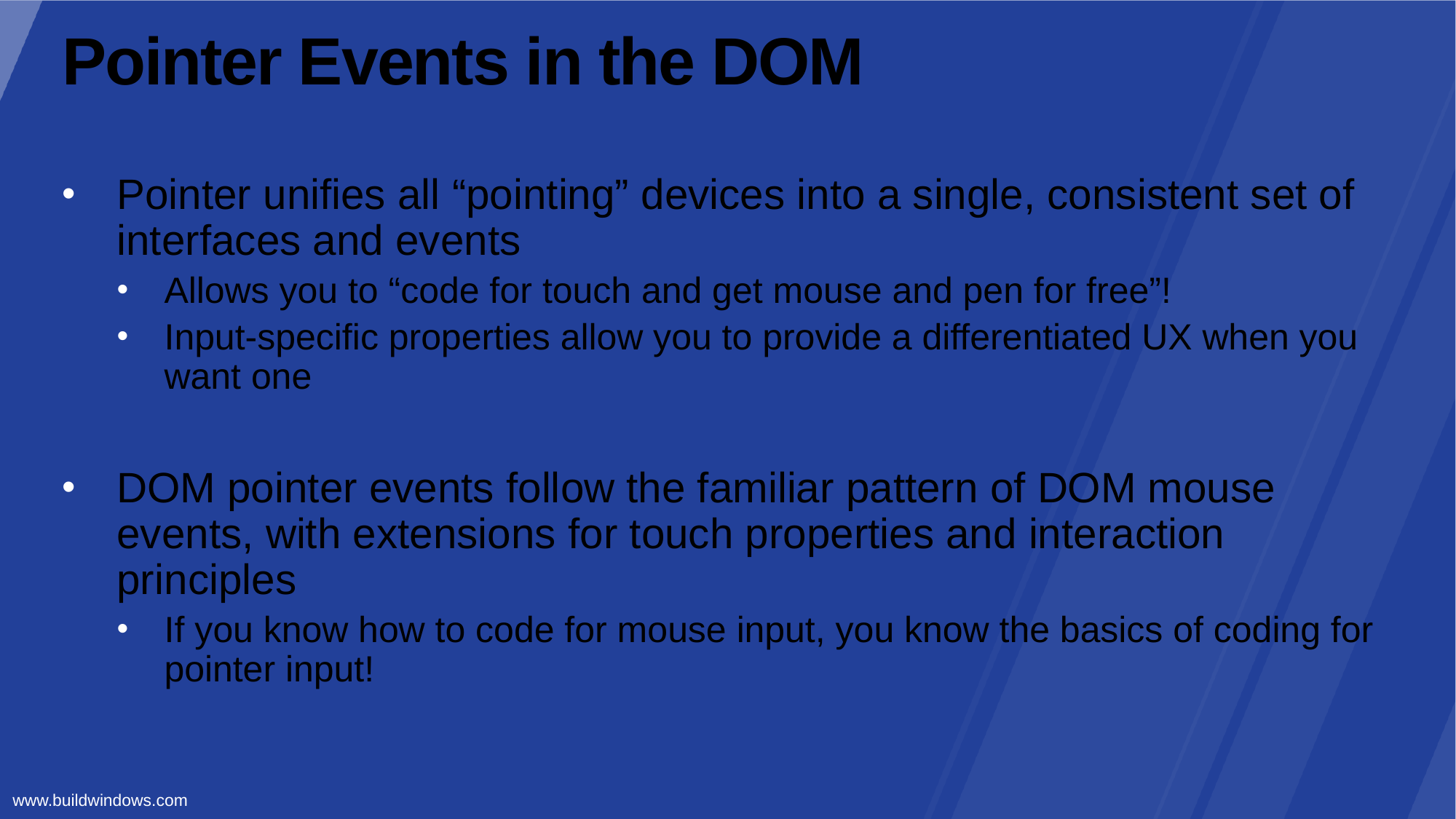

# Pointer Events in the DOM
Pointer unifies all “pointing” devices into a single, consistent set of interfaces and events
Allows you to “code for touch and get mouse and pen for free”!
Input-specific properties allow you to provide a differentiated UX when you want one

DOM pointer events follow the familiar pattern of DOM mouse events, with extensions for touch properties and interaction principles
If you know how to code for mouse input, you know the basics of coding for pointer input!